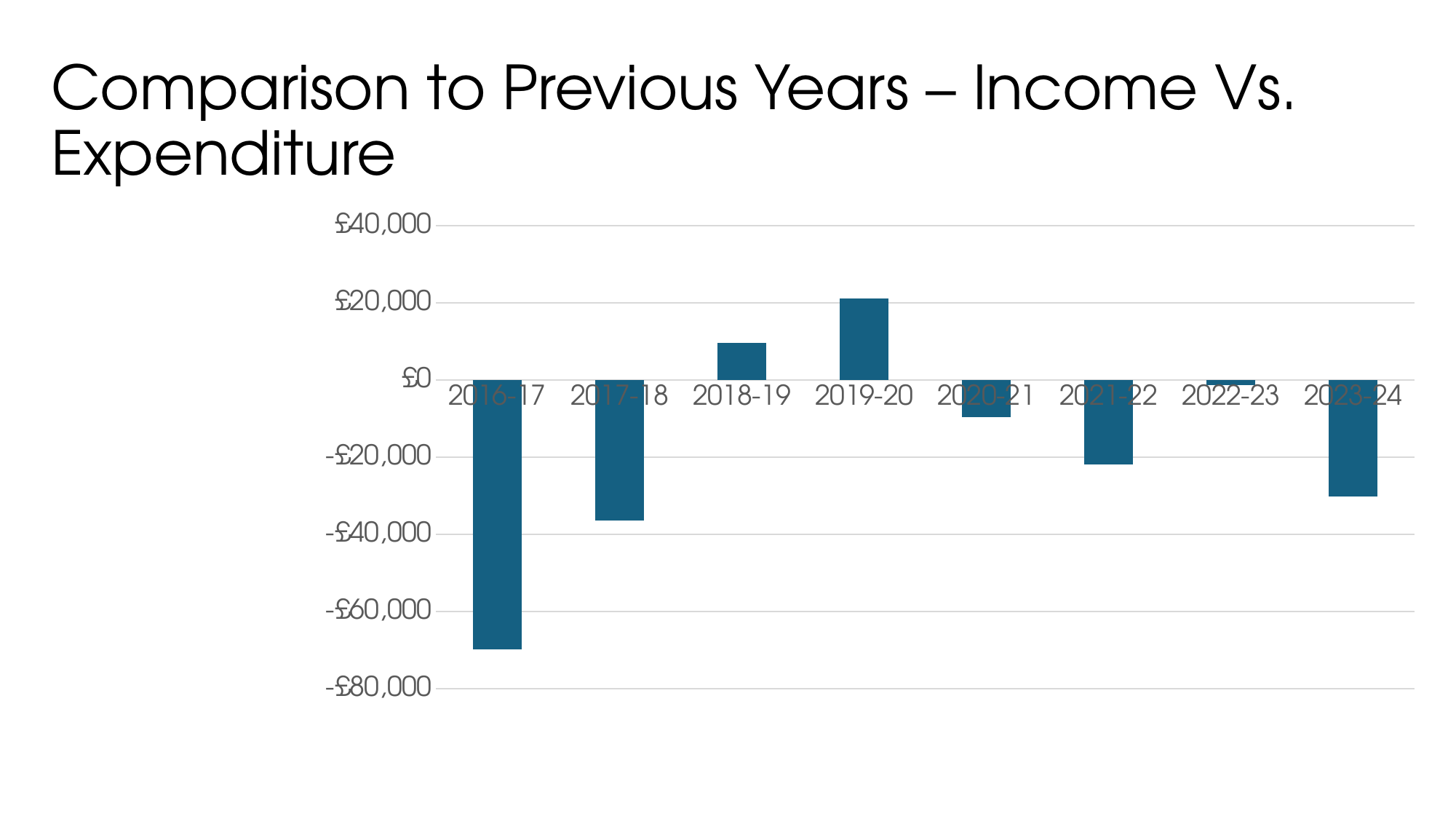

# Comparison to Previous Years – Income Vs. Expenditure

### Chart

| Category | Income Minus Expenditure |
|---|---|
| 2016-17 | -69857.0 |
| 2017-18 | -36438.0 |
| 2018-19 | 9569.0 |
| 2019-20 | 21045.0 |
| 2020-21 | -9648.0 |
| 2021-22 | -21848.0 |
| 2022-23 | -1370.0 |
| 2023-24 | -30277.0 |